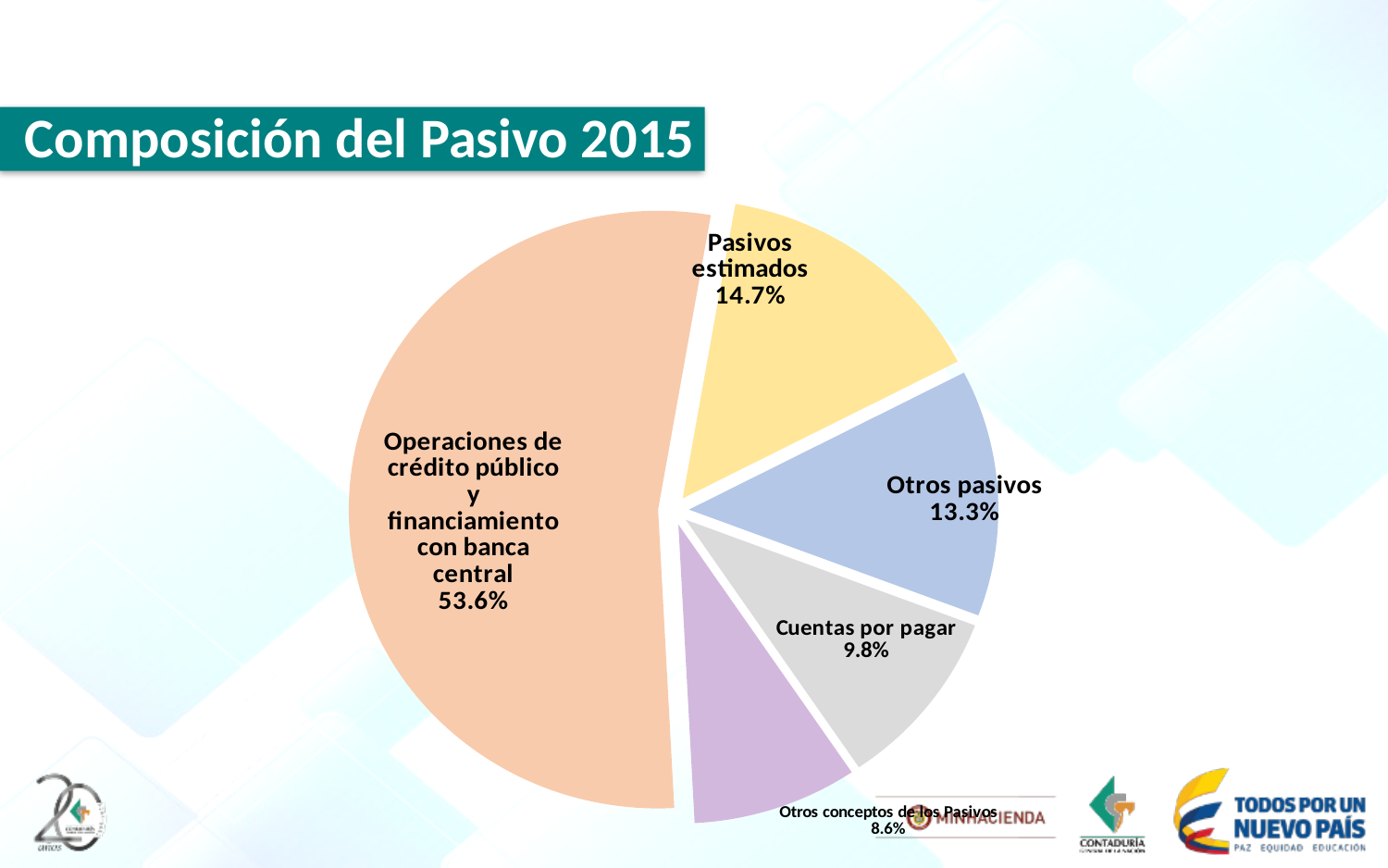

Composición del Pasivo 2015

### Chart

| Category |  |
|---|---|
| Operaciones de crédito público y financiamiento con banca central | 0.5356074142451243 |
| Pasivos estimados | 0.14696201210234916 |
| Otros pasivos | 0.13331052069688965 |
| Cuentas por pagar | 0.09783782026026626 |
| Otros conceptos de los Pasivos | 0.08628223269537066 |